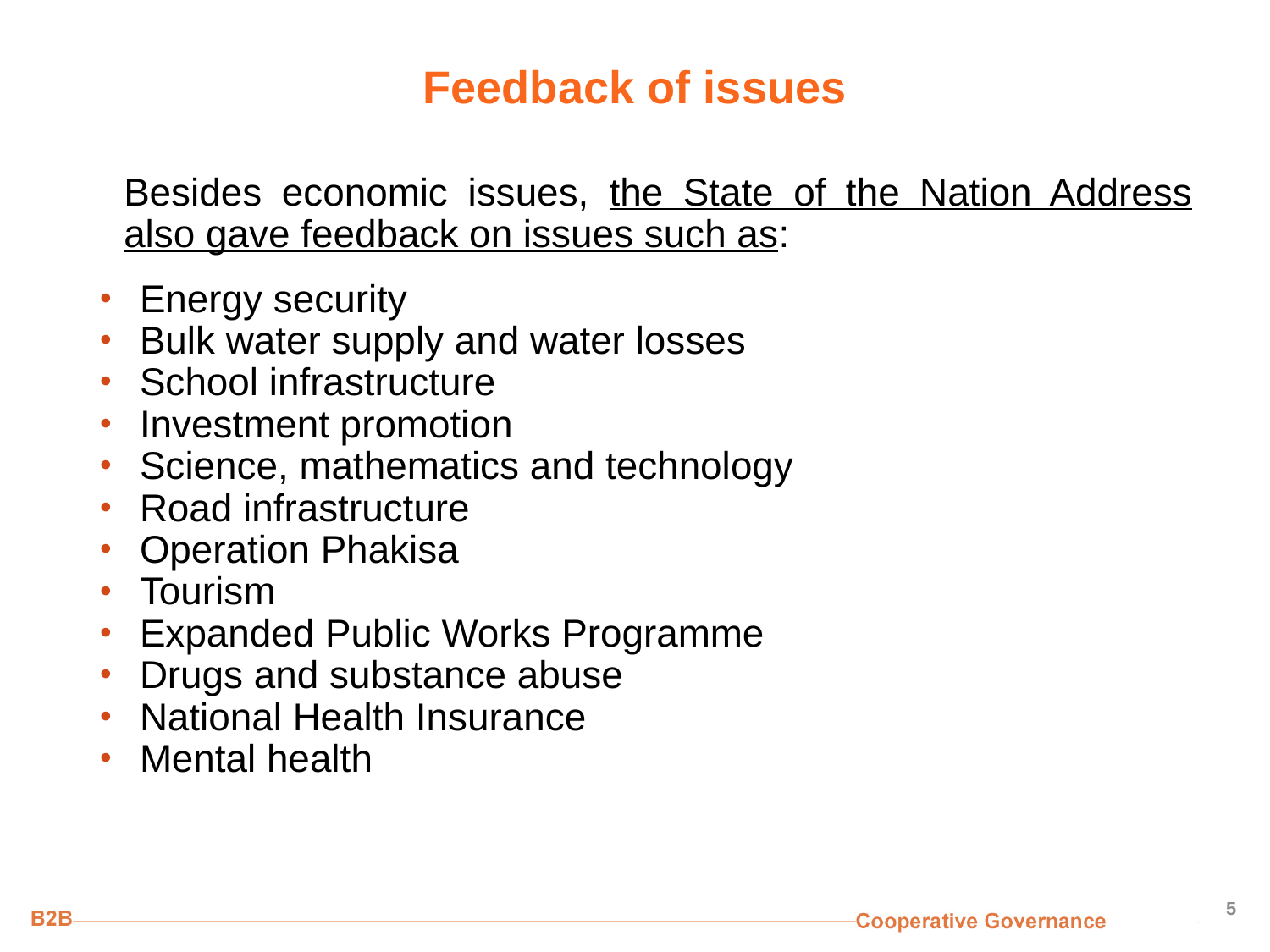

# Feedback of issues
	Besides economic issues, the State of the Nation Address also gave feedback on issues such as:

Energy security
Bulk water supply and water losses
School infrastructure
Investment promotion
Science, mathematics and technology
Road infrastructure
Operation Phakisa
Tourism
Expanded Public Works Programme
Drugs and substance abuse
National Health Insurance
Mental health

5